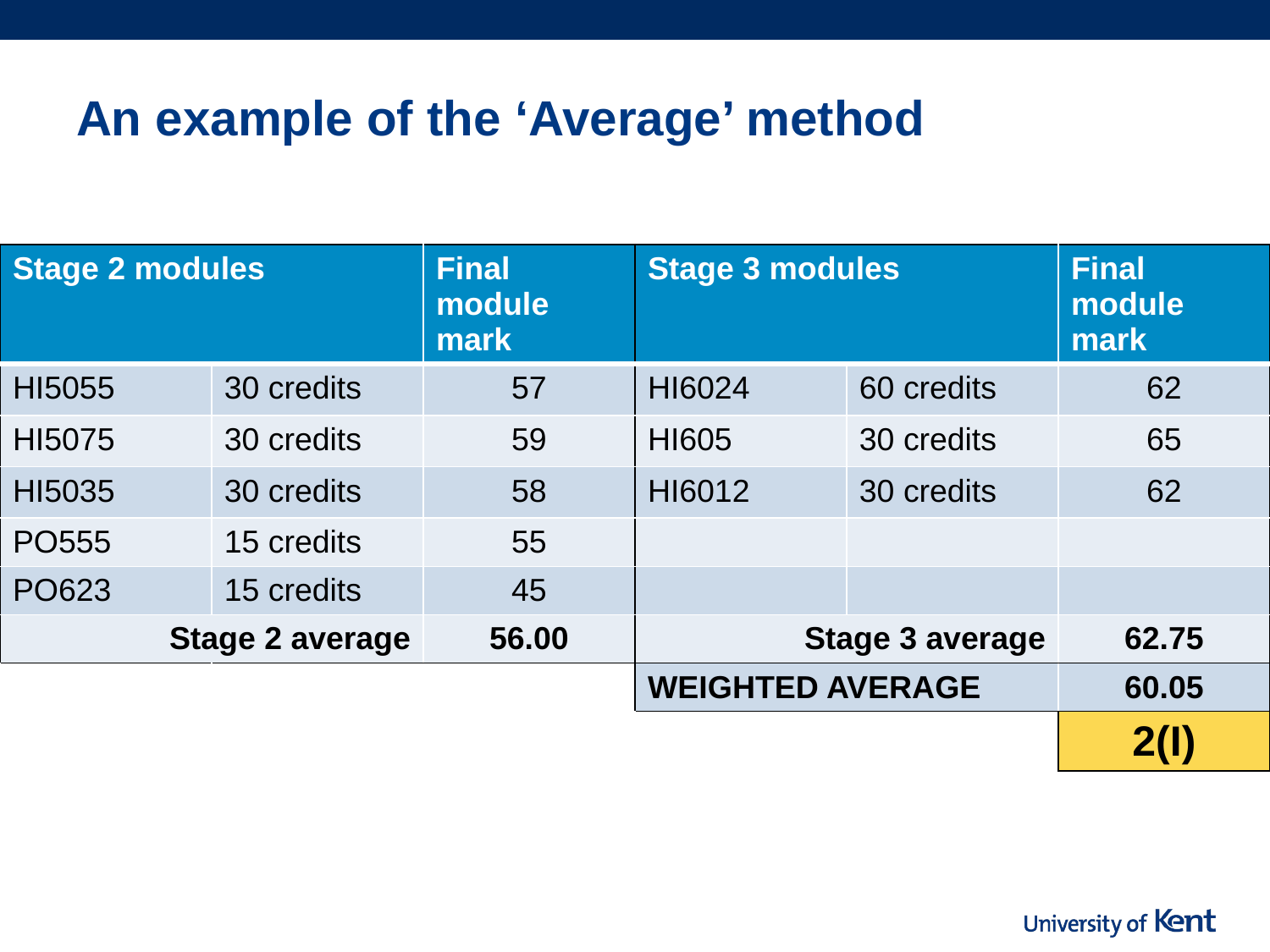

# An example of the ‘Average’ method
| Stage 2 modules |  | Final module mark | Stage 3 modules |  | Final module mark |
| --- | --- | --- | --- | --- | --- |
| HI5055 | 30 credits | 57 | HI6024 | 60 credits | 62 |
| HI5075 | 30 credits | 59 | HI605 | 30 credits | 65 |
| HI5035 | 30 credits | 58 | HI6012 | 30 credits | 62 |
| PO555 | 15 credits | 55 |  |  |  |
| PO623 | 15 credits | 45 |  |  |  |
| Stage 2 average |  | 56.00 | Stage 3 average |  | 62.75 |
|  |  |  | WEIGHTED AVERAGE |  | 60.05 |
|  |  |  |  |  | 2(I) |